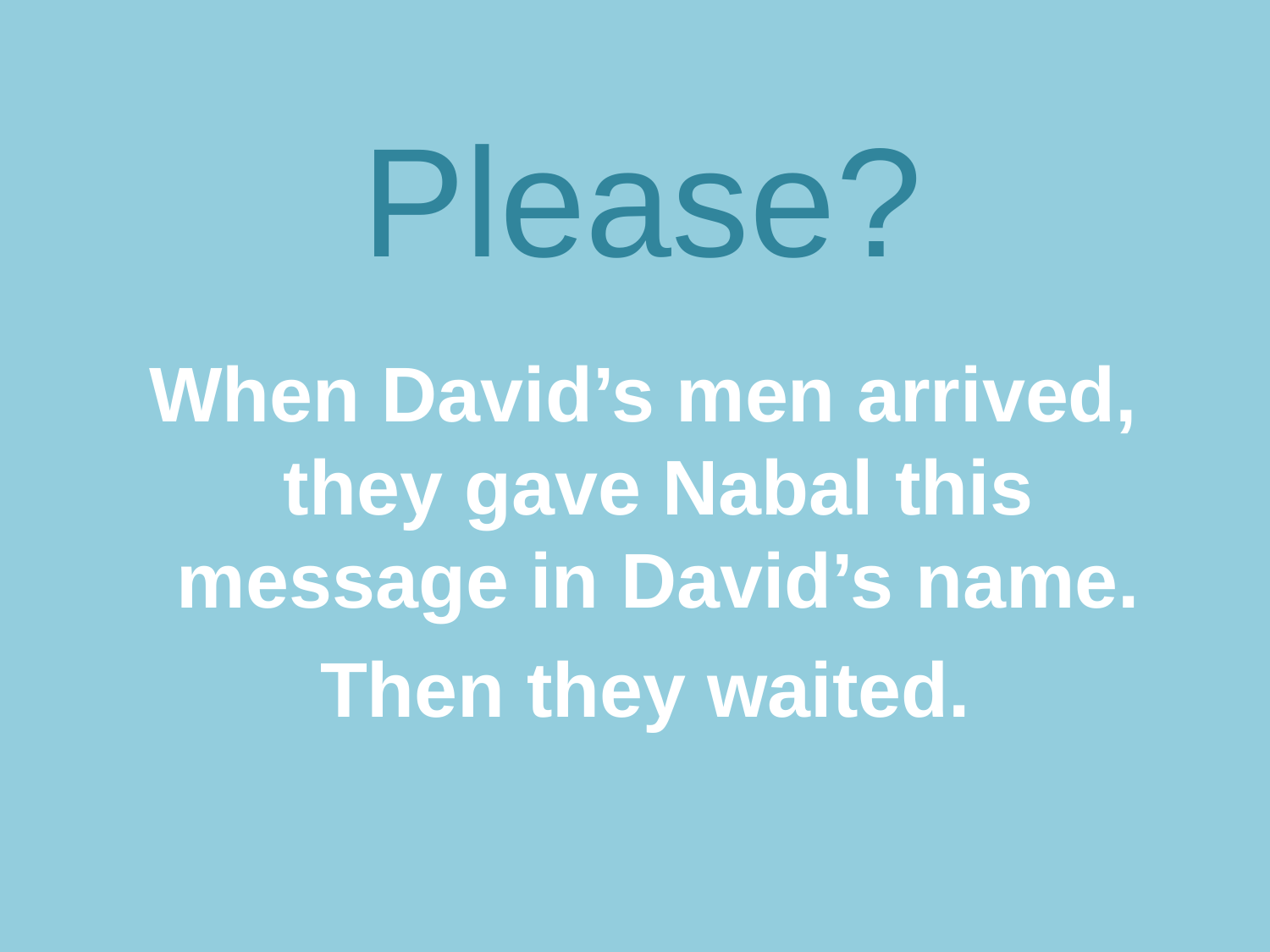

Please?
 When David’s men arrived, they gave Nabal this message in David’s name.
 Then they waited.